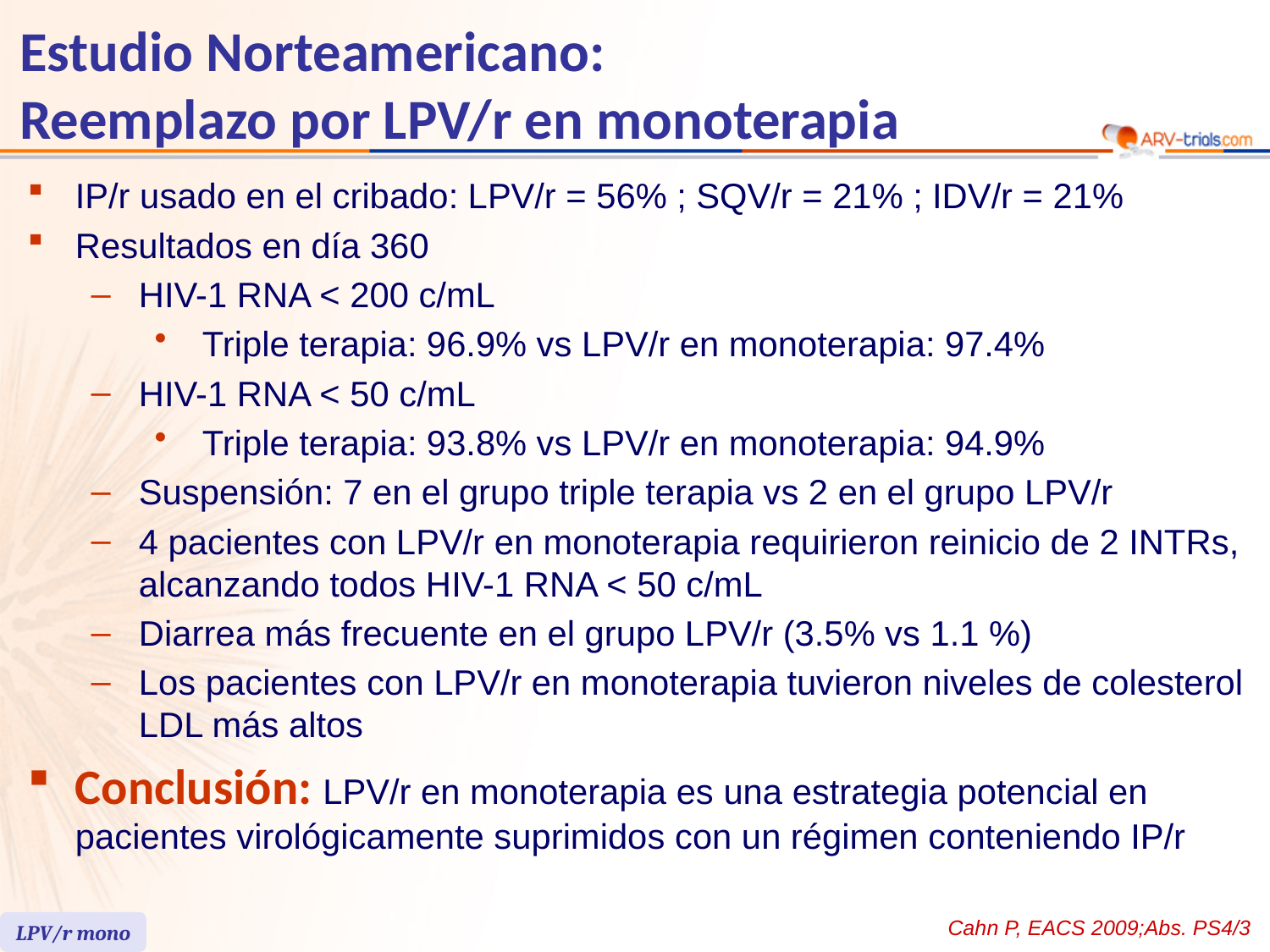

# Estudio Norteamericano: Reemplazo por LPV/r en monoterapia
IP/r usado en el cribado: LPV/r = 56% ; SQV/r = 21% ; IDV/r = 21%
Resultados en día 360
HIV-1 RNA < 200 c/mL
Triple terapia: 96.9% vs LPV/r en monoterapia: 97.4%
HIV-1 RNA < 50 c/mL
Triple terapia: 93.8% vs LPV/r en monoterapia: 94.9%
Suspensión: 7 en el grupo triple terapia vs 2 en el grupo LPV/r
4 pacientes con LPV/r en monoterapia requirieron reinicio de 2 INTRs, alcanzando todos HIV-1 RNA < 50 c/mL
Diarrea más frecuente en el grupo LPV/r (3.5% vs 1.1 %)
Los pacientes con LPV/r en monoterapia tuvieron niveles de colesterol LDL más altos
Conclusión: LPV/r en monoterapia es una estrategia potencial en pacientes virológicamente suprimidos con un régimen conteniendo IP/r
Cahn P, EACS 2009;Abs. PS4/3
LPV/r mono